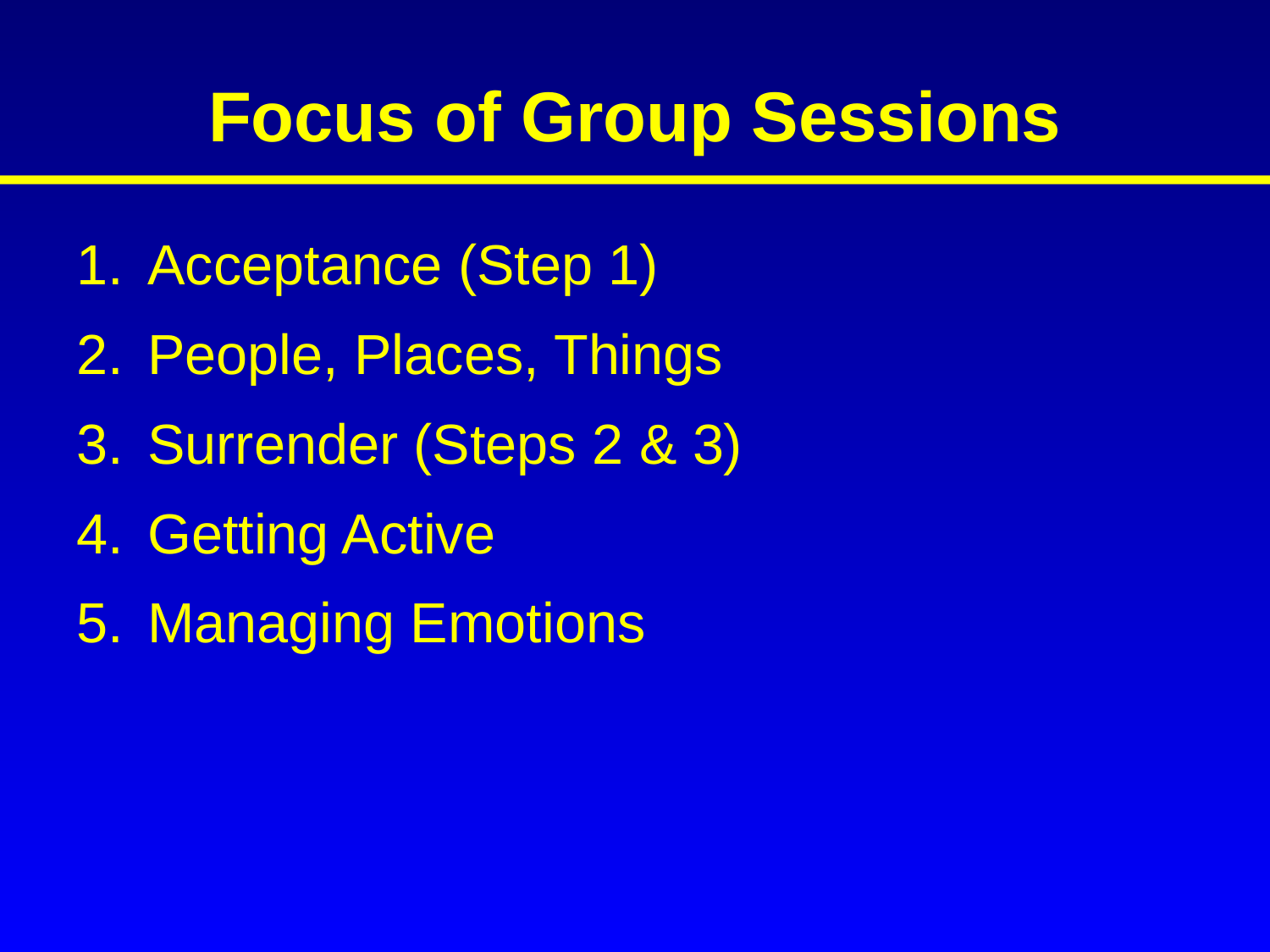

# Focus of Group Sessions

Acceptance (Step 1)
People, Places, Things
Surrender (Steps 2 & 3)
Getting Active
Managing Emotions